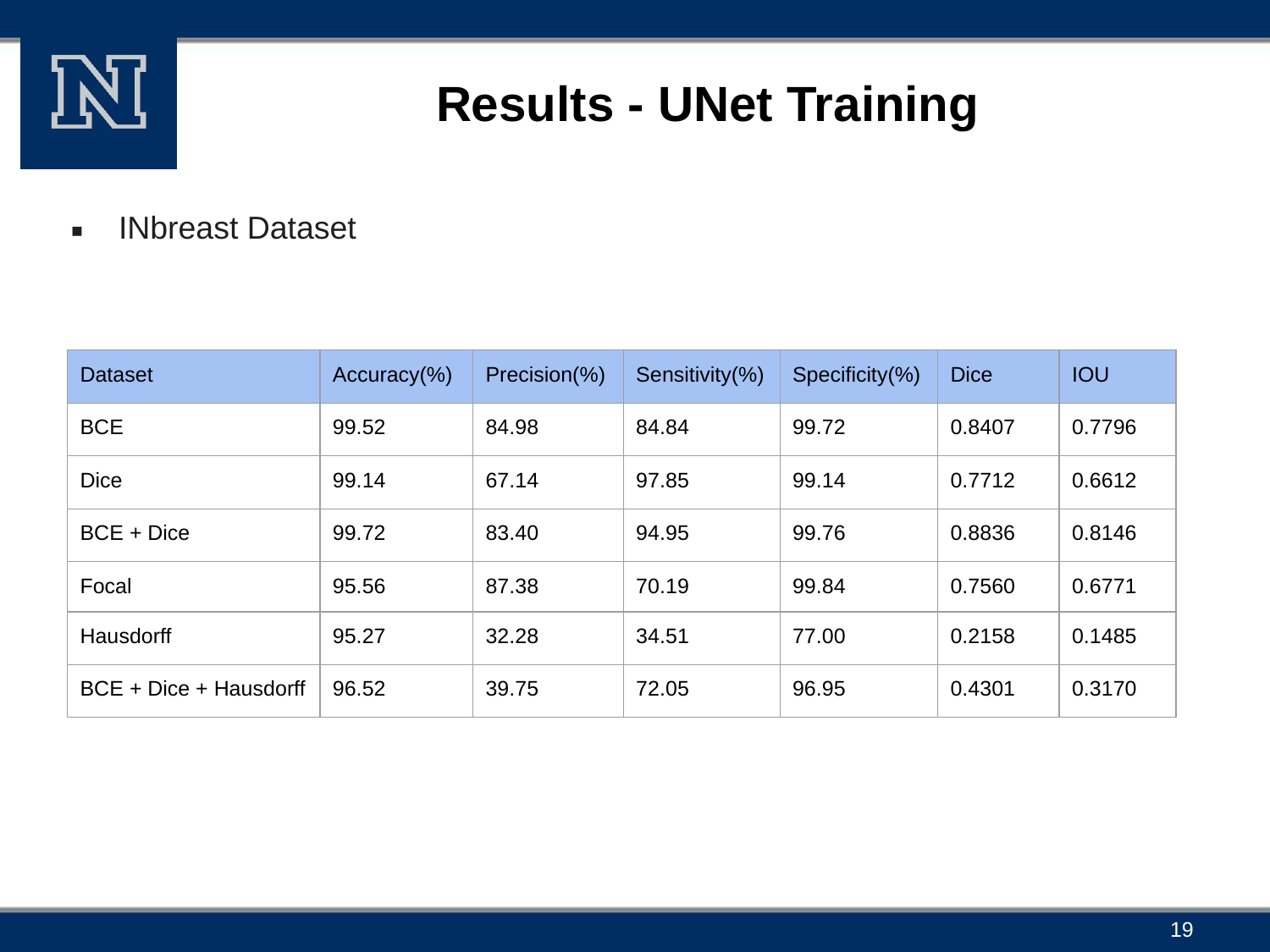

# Results - UNet Training
INbreast Dataset

| Dataset | Accuracy(%) | Precision(%) | Sensitivity(%) | Specificity(%) | Dice | IOU |
| --- | --- | --- | --- | --- | --- | --- |
| BCE | 99.52 | 84.98 | 84.84 | 99.72 | 0.8407 | 0.7796 |
| Dice | 99.14 | 67.14 | 97.85 | 99.14 | 0.7712 | 0.6612 |
| BCE + Dice | 99.72 | 83.40 | 94.95 | 99.76 | 0.8836 | 0.8146 |
| Focal | 95.56 | 87.38 | 70.19 | 99.84 | 0.7560 | 0.6771 |
| Hausdorff | 95.27 | 32.28 | 34.51 | 77.00 | 0.2158 | 0.1485 |
| BCE + Dice + Hausdorff | 96.52 | 39.75 | 72.05 | 96.95 | 0.4301 | 0.3170 |
19